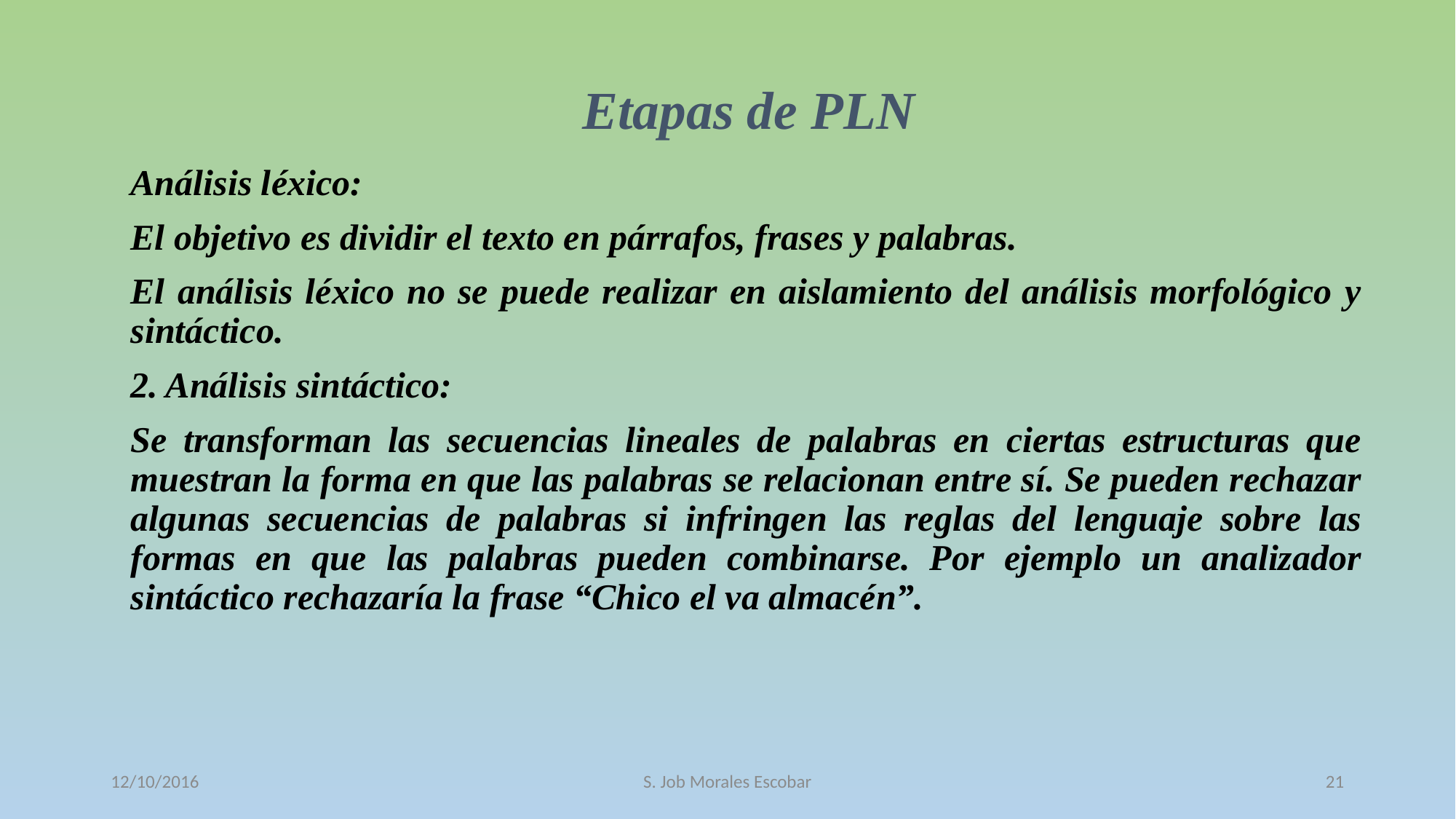

# Etapas de PLN
Análisis léxico:
El objetivo es dividir el texto en párrafos, frases y palabras.
El análisis léxico no se puede realizar en aislamiento del análisis morfológico y sintáctico.
2. Análisis sintáctico:
Se transforman las secuencias lineales de palabras en ciertas estructuras que muestran la forma en que las palabras se relacionan entre sí. Se pueden rechazar algunas secuencias de palabras si infringen las reglas del lenguaje sobre las formas en que las palabras pueden combinarse. Por ejemplo un analizador sintáctico rechazaría la frase “Chico el va almacén”.
12/10/2016
S. Job Morales Escobar
21